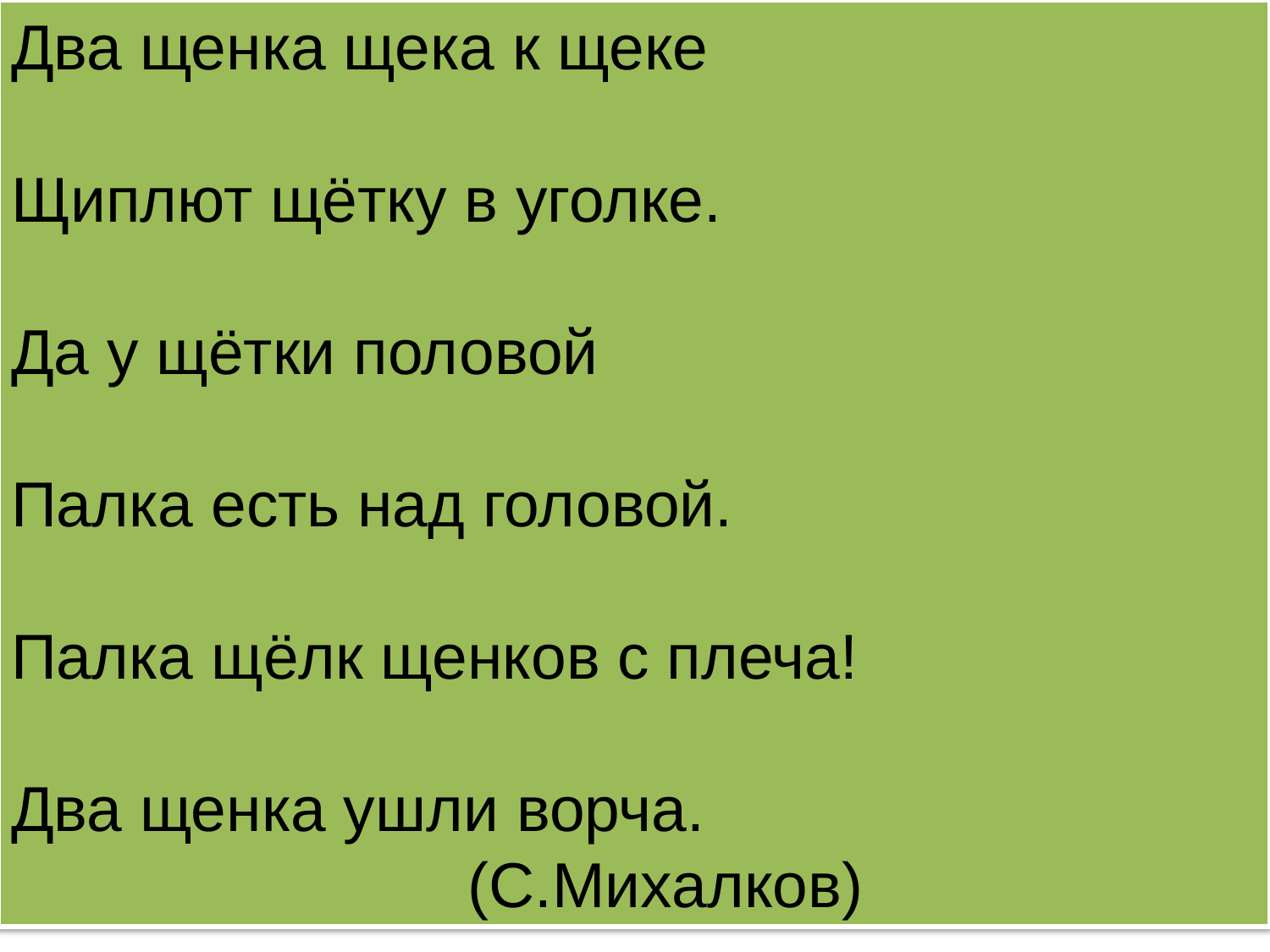

Два щенка щека к щеке

Щиплют щётку в уголке.

Да у щётки половой

Палка есть над головой.

Палка щёлк щенков с плеча!

Два щенка ушли ворча.
                          (С.Михалков)